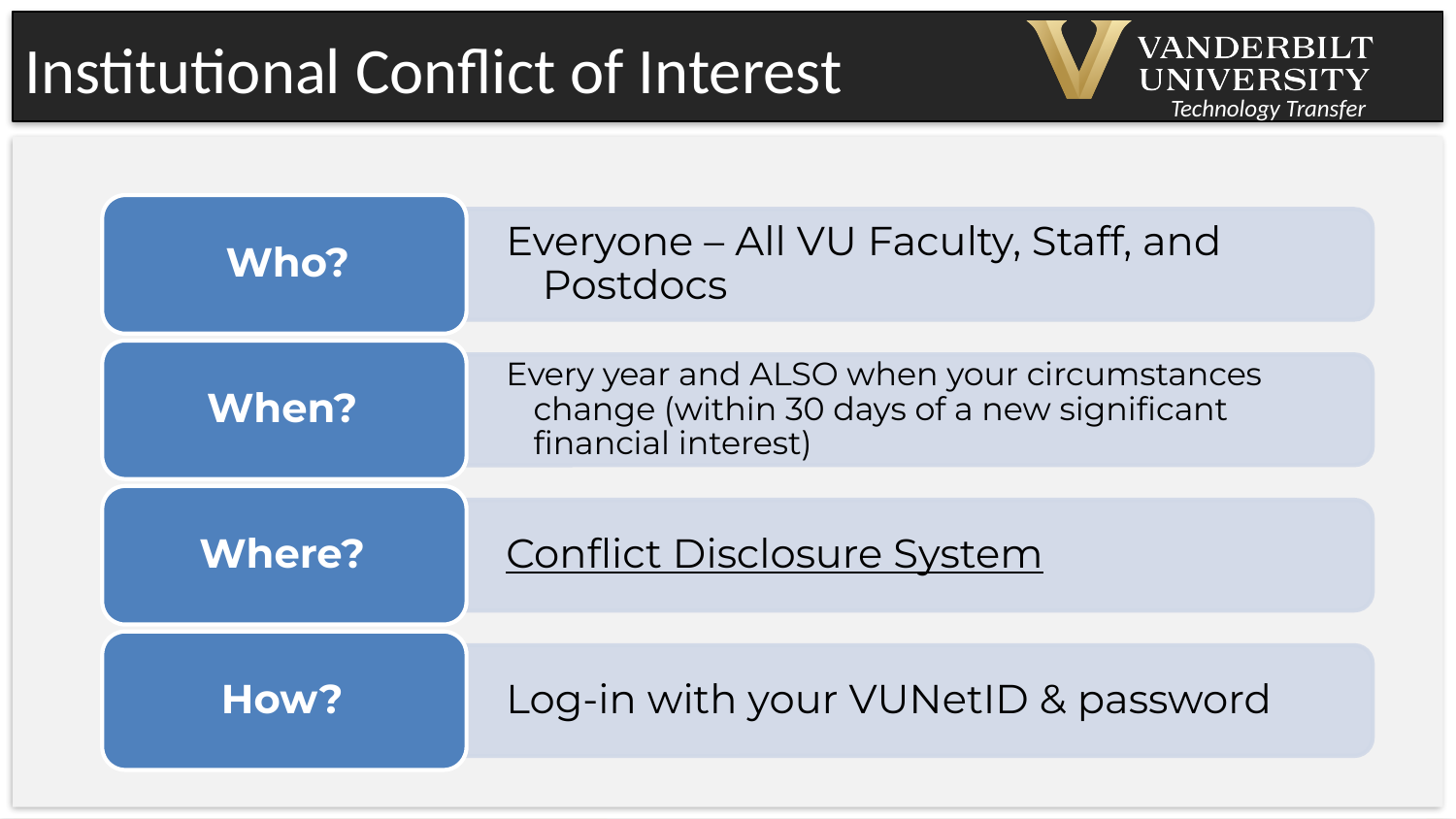

# Institutional Conflict of Interest
Everyone – All VU Faculty, Staff, and Postdocs
Who?
Every year and ALSO when your circumstances change (within 30 days of a new significant financial interest)
When?
Conflict Disclosure System
Where?
Log-in with your VUNetID & password
How?